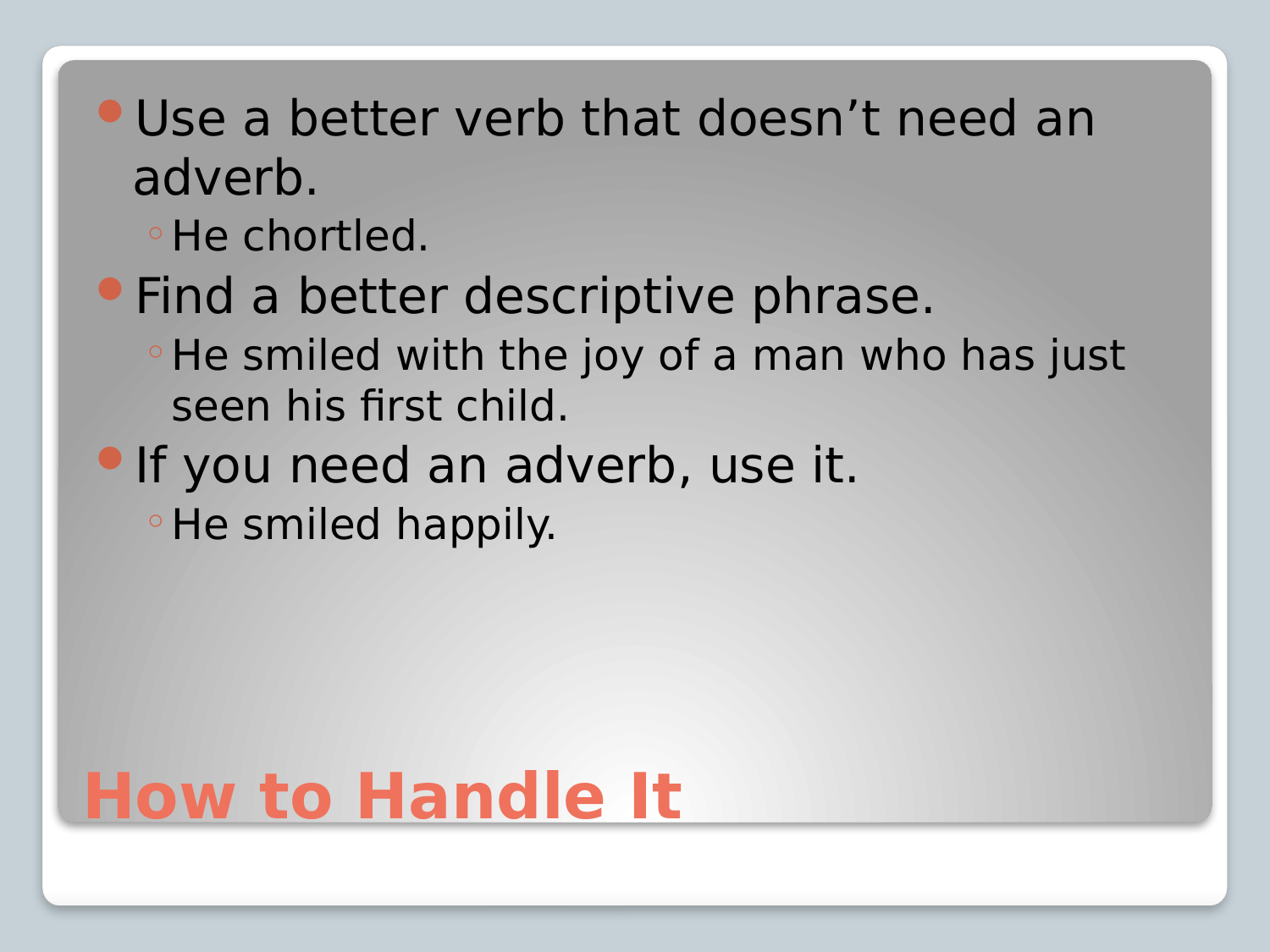

Use a better verb that doesn’t need an adverb.
He chortled.
Find a better descriptive phrase.
He smiled with the joy of a man who has just seen his first child.
If you need an adverb, use it.
He smiled happily.

# How to Handle It